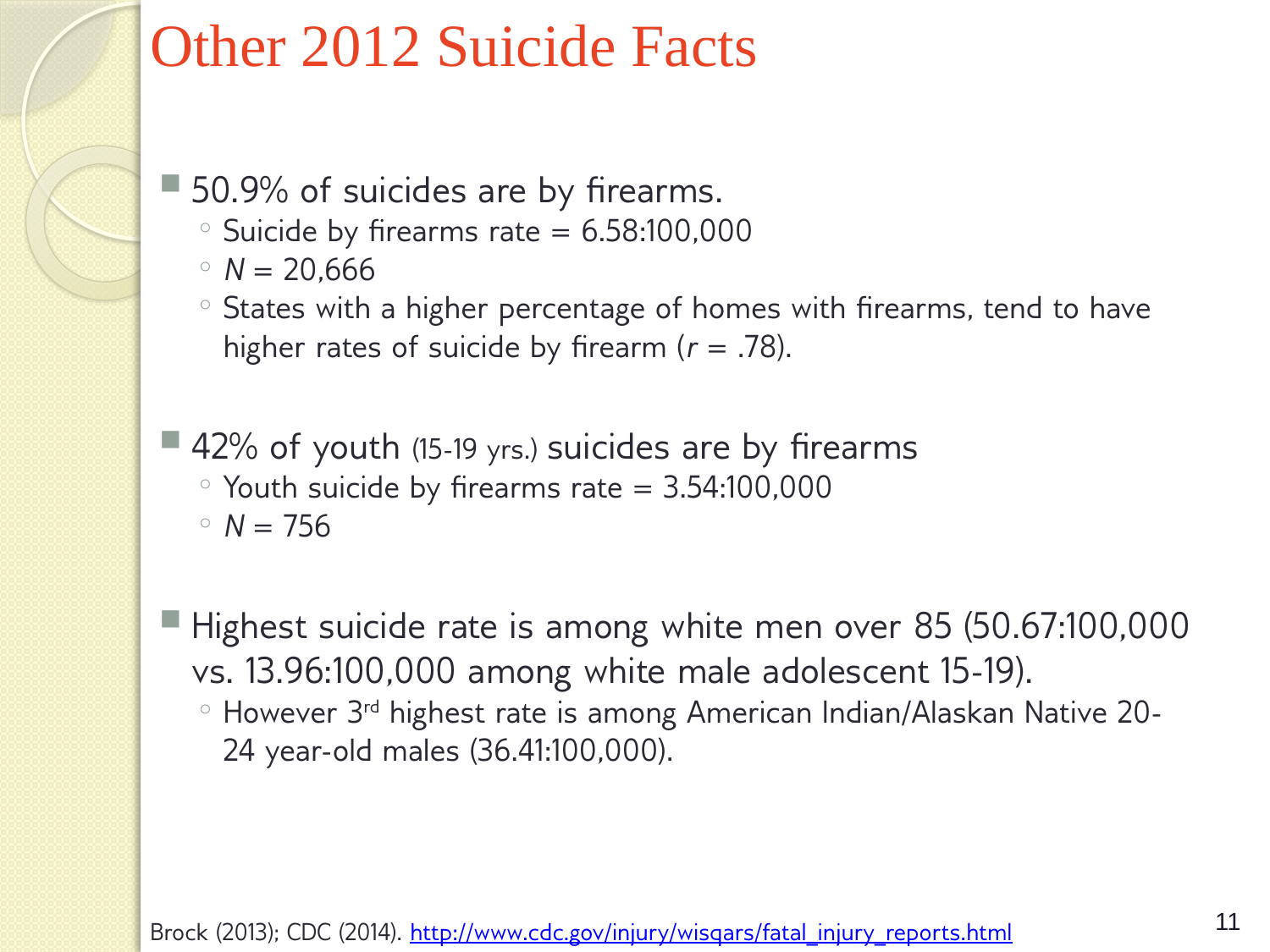

# Other 2012 Suicide Facts
50.9% of suicides are by firearms.
Suicide by firearms rate = 6.58:100,000
N = 20,666
States with a higher percentage of homes with firearms, tend to have higher rates of suicide by firearm (r = .78).

42% of youth (15-19 yrs.) suicides are by firearms
Youth suicide by firearms rate = 3.54:100,000
N = 756

Highest suicide rate is among white men over 85 (50.67:100,000 vs. 13.96:100,000 among white male adolescent 15-19).
However 3rd highest rate is among American Indian/Alaskan Native 20-24 year-old males (36.41:100,000).

11
Brock (2013); CDC (2014). http://www.cdc.gov/injury/wisqars/fatal_injury_reports.html